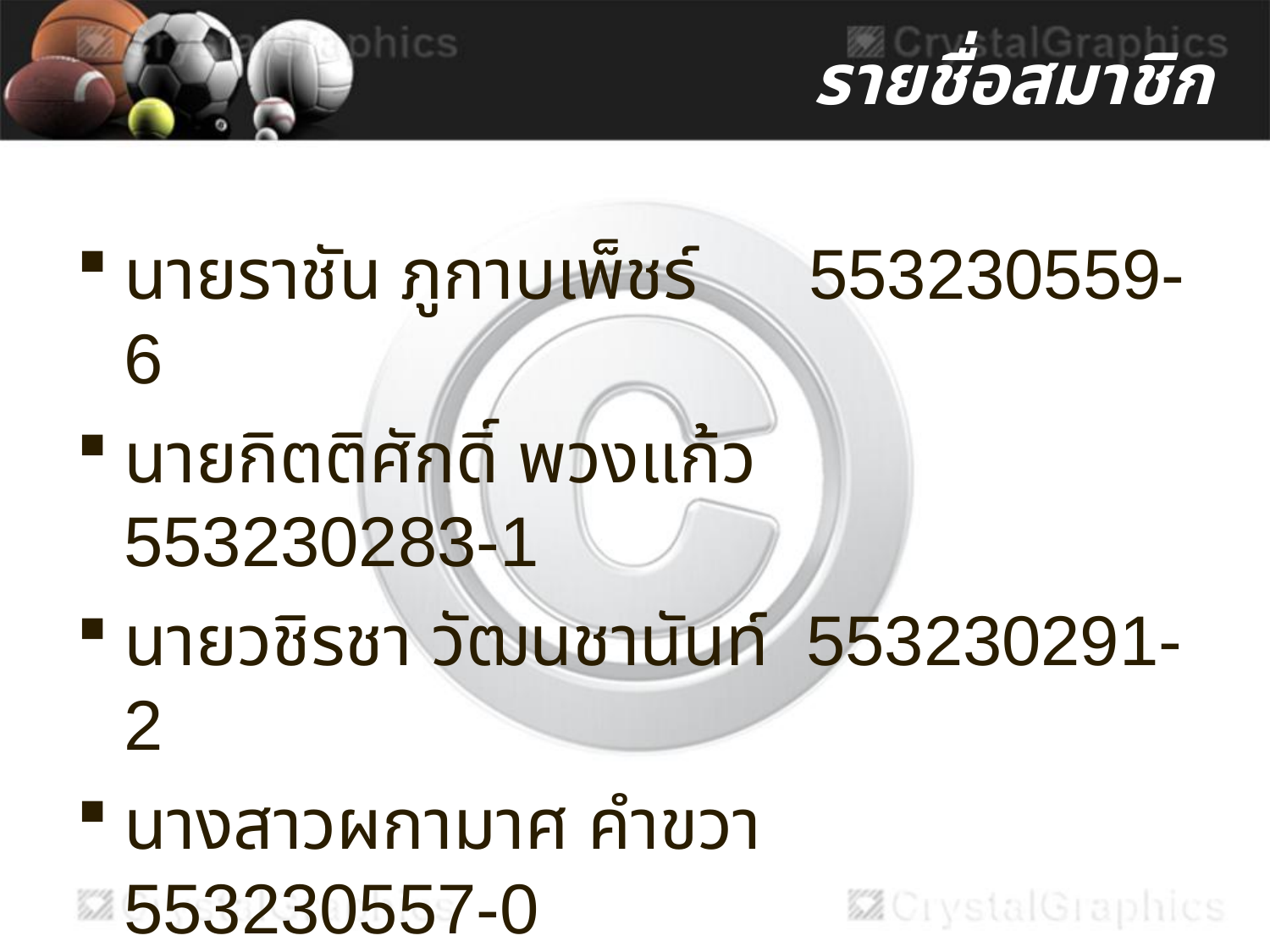

# รายชื่อสมาชิก
นายราชัน ภูกาบเพ็ชร์      553230559-6
นายกิตติศักดิ์ พวงแก้ว     553230283-1
นายวชิรชา วัฒนชานันท์  553230291-2
นางสาวผกามาศ คำขวา    553230557-0
นางสาวณิศาชล สัจเขต     553230285-7